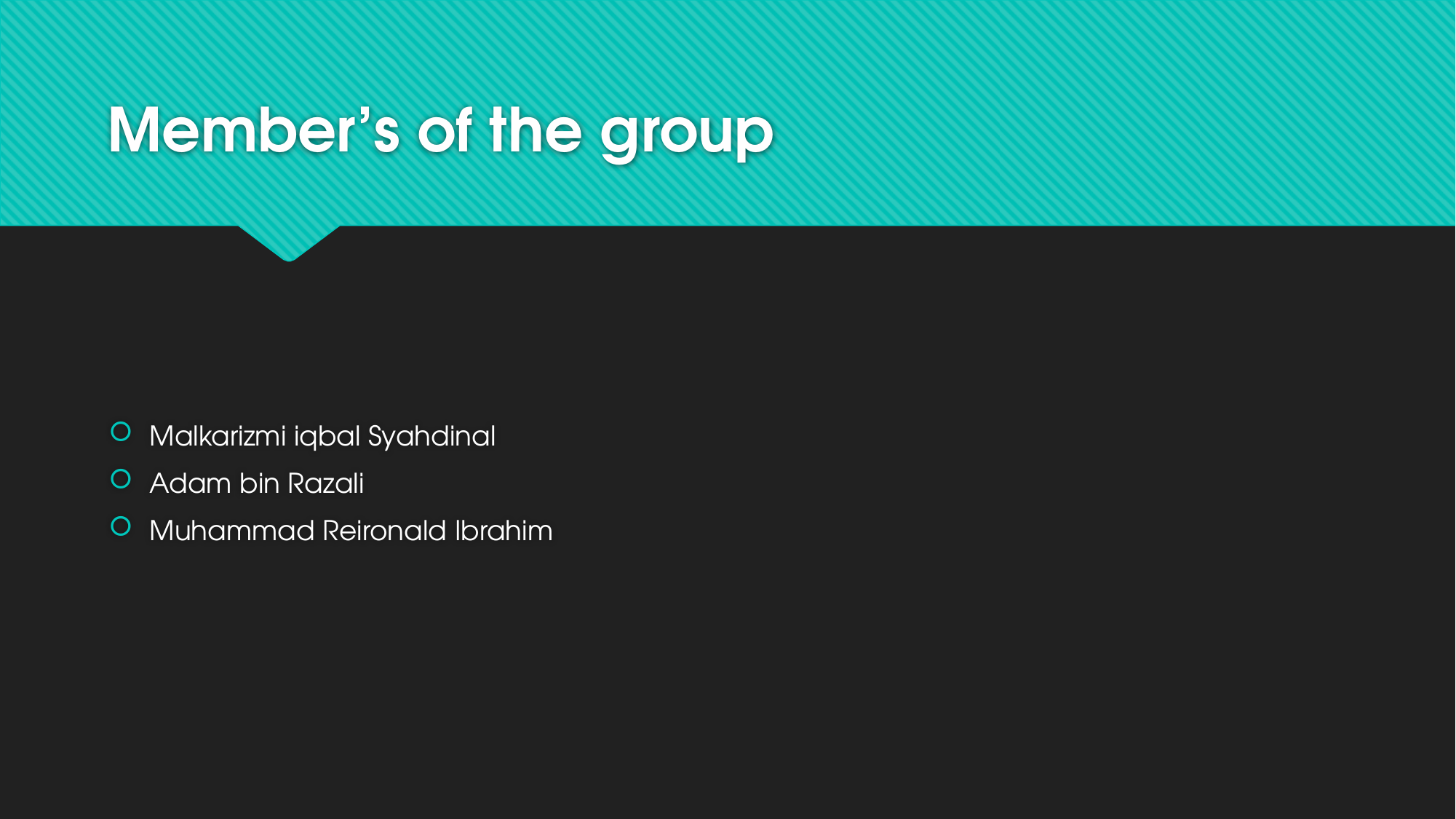

# Member’s of the group
Malkarizmi iqbal Syahdinal
Adam bin Razali
Muhammad Reironald Ibrahim